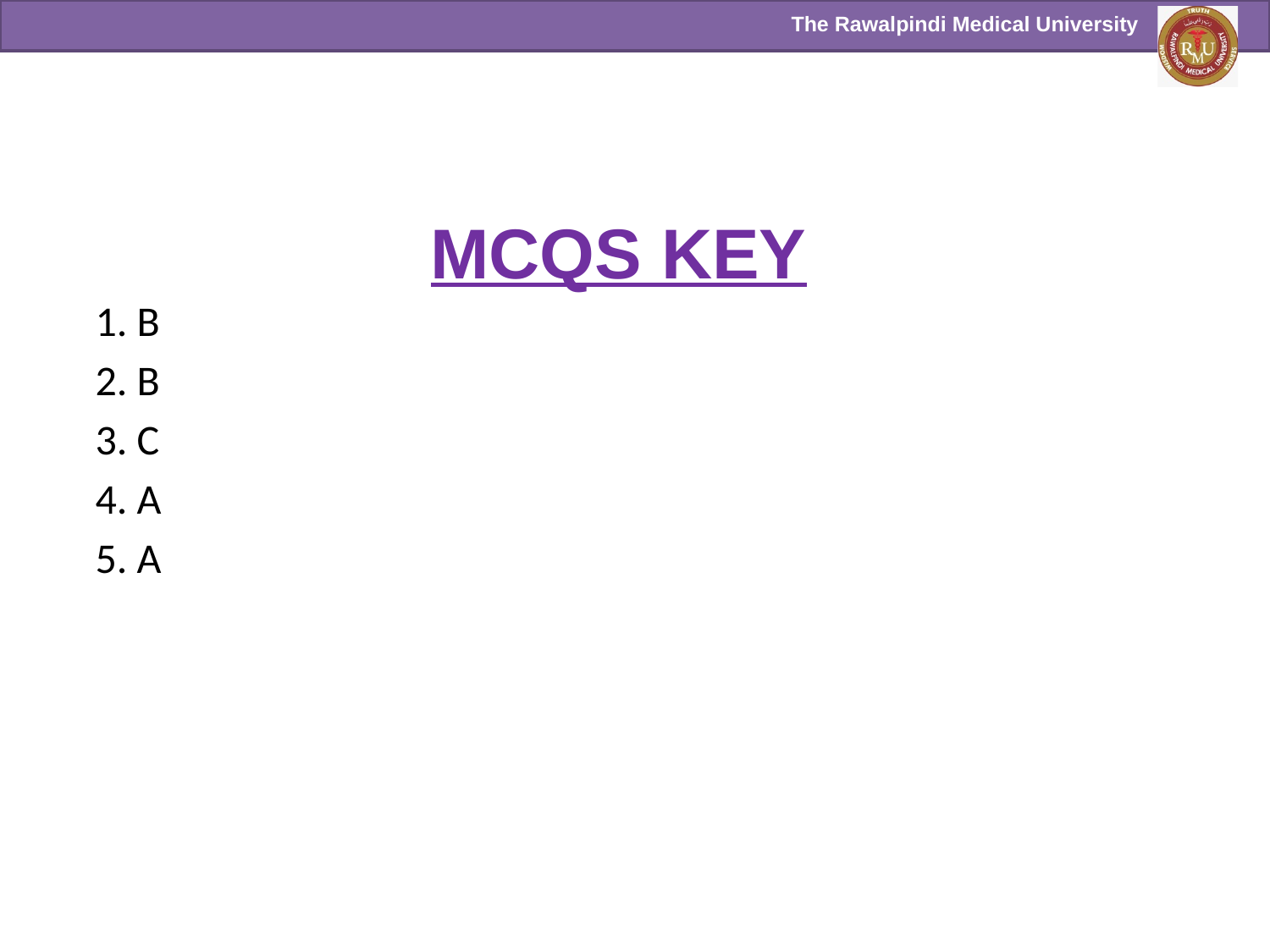

MCQS KEY
1. B
2. B
3. C
4. A
5. A